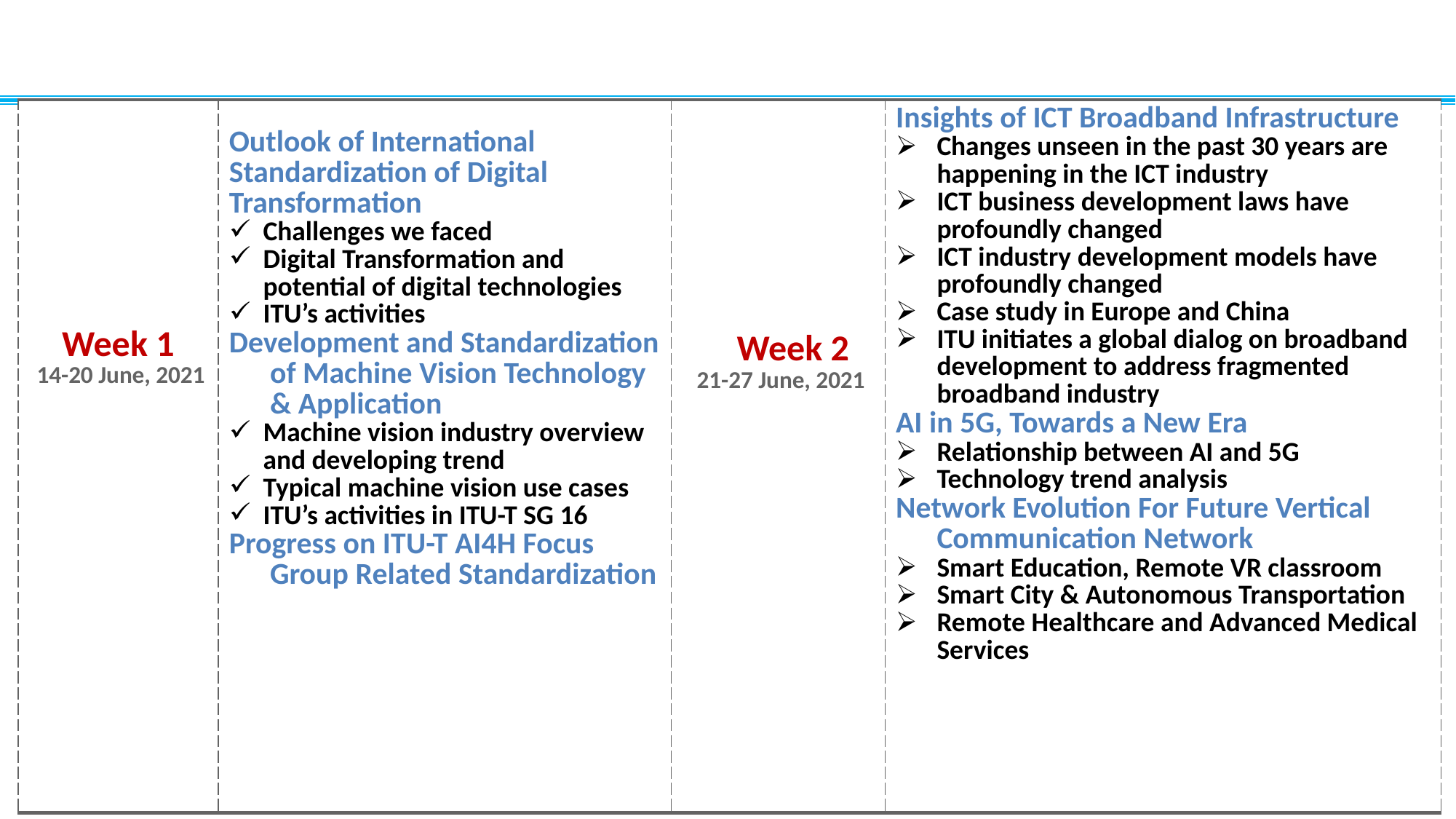

| Week 1 14-20 June, 2021 | Outlook of International Standardization of Digital Transformation Challenges we faced Digital Transformation and potential of digital technologies ITU’s activities Development and Standardization of Machine Vision Technology & Application Machine vision industry overview and developing trend Typical machine vision use cases ITU’s activities in ITU-T SG 16 Progress on ITU-T AI4H Focus Group Related Standardization | Week 2 21-27 June, 2021 | Insights of ICT Broadband Infrastructure Changes unseen in the past 30 years are happening in the ICT industry ICT business development laws have profoundly changed ICT industry development models have profoundly changed Case study in Europe and China ITU initiates a global dialog on broadband development to address fragmented broadband industry AI in 5G, Towards a New Era Relationship between AI and 5G Technology trend analysis Network Evolution For Future Vertical Communication Network Smart Education, Remote VR classroom Smart City & Autonomous Transportation Remote Healthcare and Advanced Medical Services |
| --- | --- | --- | --- |